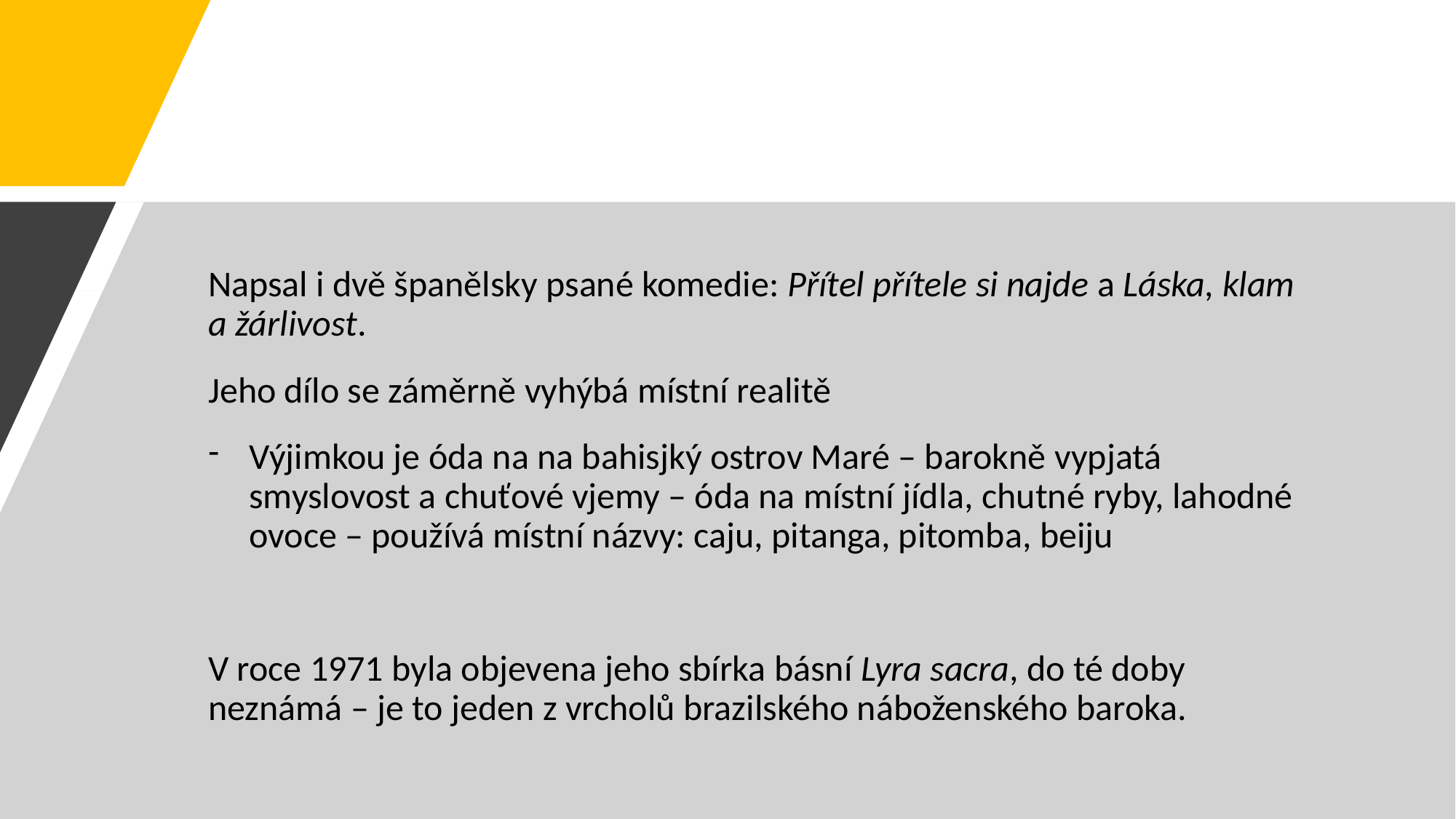

#

Napsal i dvě španělsky psané komedie: Přítel přítele si najde a Láska, klam a žárlivost.
Jeho dílo se záměrně vyhýbá místní realitě
Výjimkou je óda na na bahisjký ostrov Maré – barokně vypjatá smyslovost a chuťové vjemy – óda na místní jídla, chutné ryby, lahodné ovoce – používá místní názvy: caju, pitanga, pitomba, beiju

V roce 1971 byla objevena jeho sbírka básní Lyra sacra, do té doby neznámá – je to jeden z vrcholů brazilského náboženského baroka.